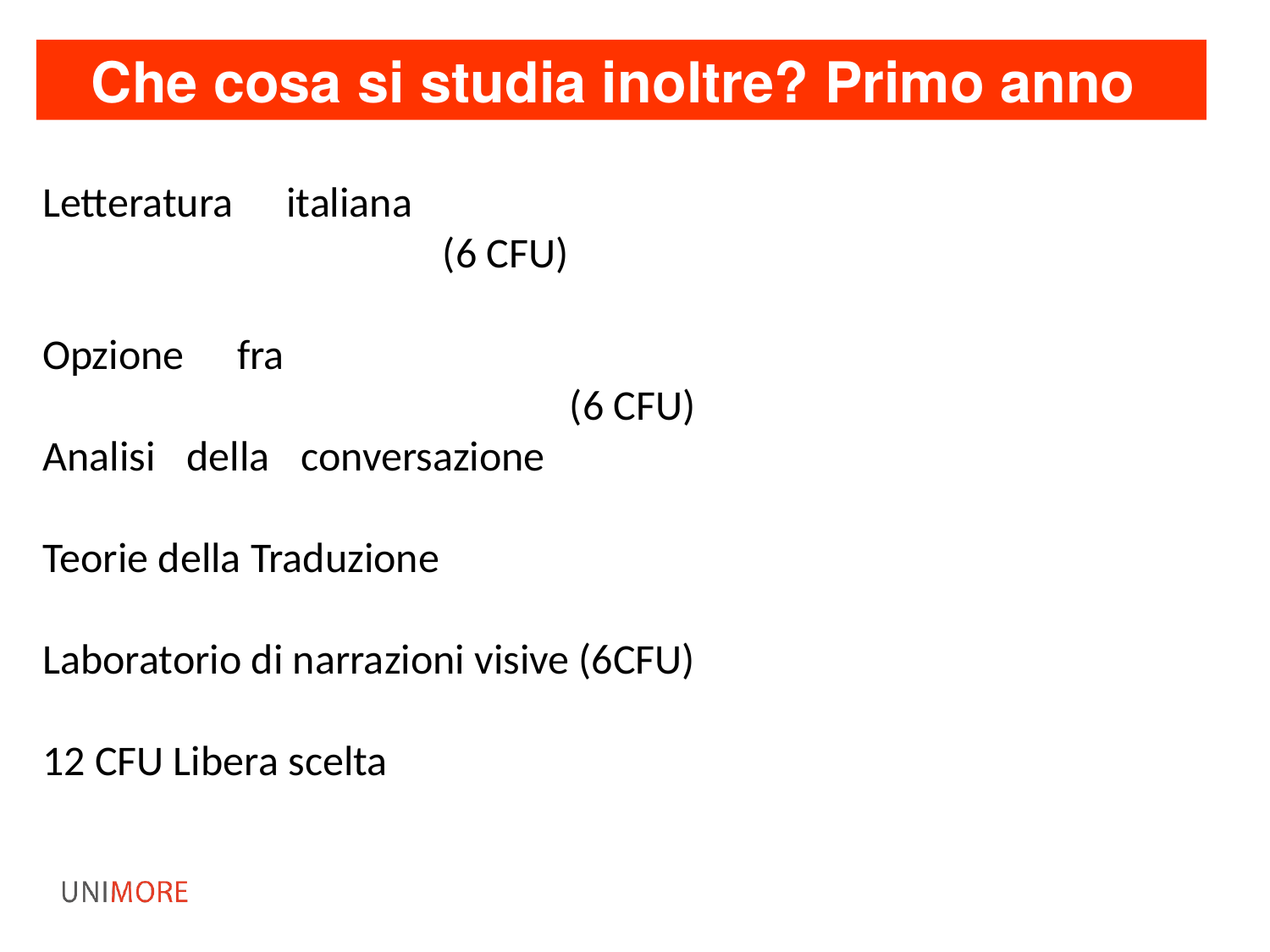

Che cosa si studia inoltre? Primo anno

Letteratura italiana										  (6 CFU)

Opzione fra									     			  (6 CFU)
Analisi della conversazione
Teorie della Traduzione

Laboratorio di narrazioni visive (6CFU)

12 CFU Libera scelta

5